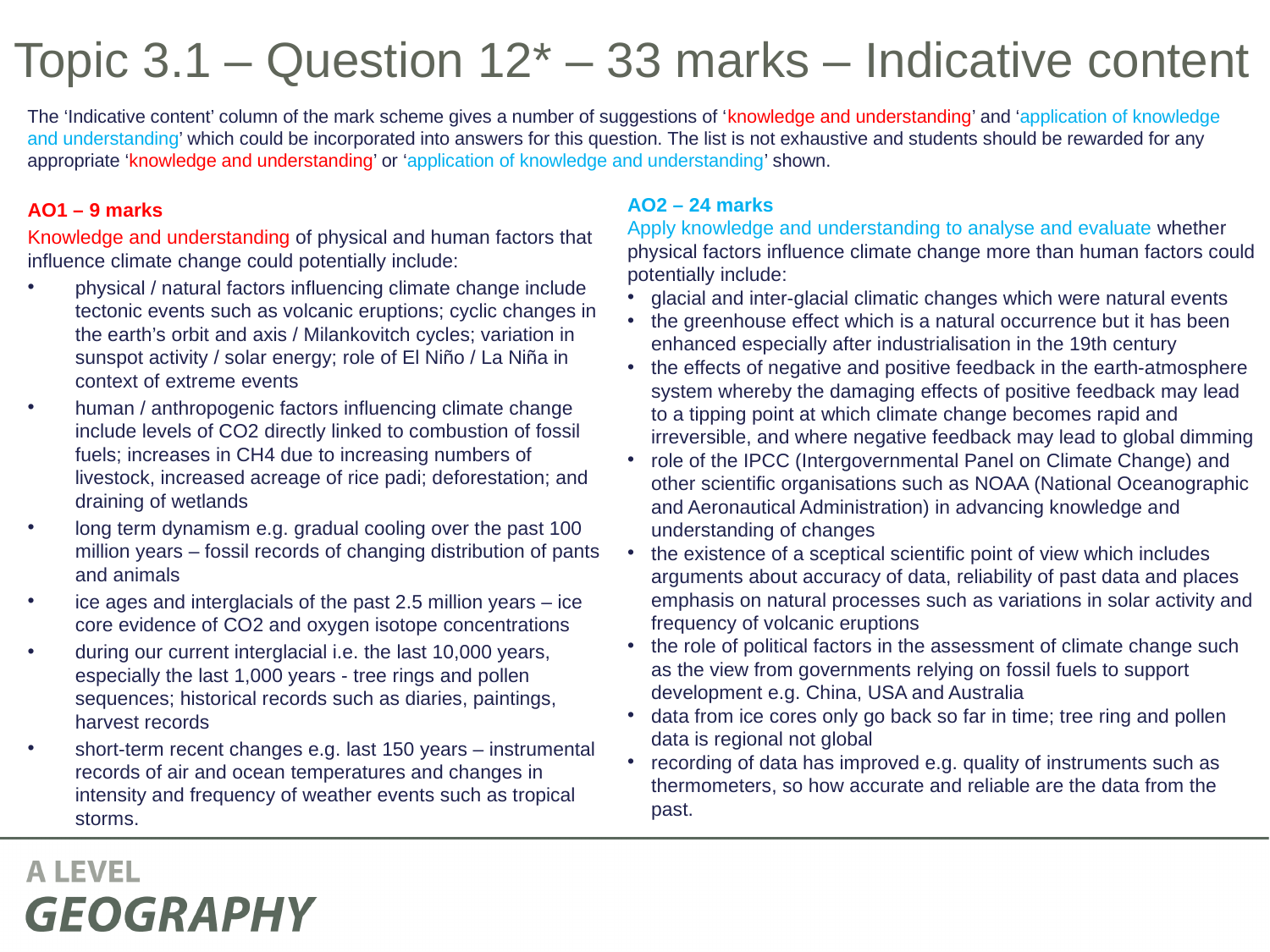

# Topic 3.1 – Question 12* – 33 marks – Indicative content
The ‘Indicative content’ column of the mark scheme gives a number of suggestions of ‘knowledge and understanding’ and ‘application of knowledge and understanding’ which could be incorporated into answers for this question. The list is not exhaustive and students should be rewarded for any appropriate ‘knowledge and understanding’ or ‘application of knowledge and understanding’ shown.
AO2 – 24 marks
Apply knowledge and understanding to analyse and evaluate whether physical factors influence climate change more than human factors could potentially include:
glacial and inter-glacial climatic changes which were natural events
the greenhouse effect which is a natural occurrence but it has been enhanced especially after industrialisation in the 19th century
the effects of negative and positive feedback in the earth-atmosphere system whereby the damaging effects of positive feedback may lead to a tipping point at which climate change becomes rapid and irreversible, and where negative feedback may lead to global dimming
role of the IPCC (Intergovernmental Panel on Climate Change) and other scientific organisations such as NOAA (National Oceanographic and Aeronautical Administration) in advancing knowledge and understanding of changes
the existence of a sceptical scientific point of view which includes arguments about accuracy of data, reliability of past data and places emphasis on natural processes such as variations in solar activity and frequency of volcanic eruptions
the role of political factors in the assessment of climate change such as the view from governments relying on fossil fuels to support development e.g. China, USA and Australia
data from ice cores only go back so far in time; tree ring and pollen data is regional not global
recording of data has improved e.g. quality of instruments such as thermometers, so how accurate and reliable are the data from the past.
AO1 – 9 marks
Knowledge and understanding of physical and human factors that influence climate change could potentially include:
physical / natural factors influencing climate change include tectonic events such as volcanic eruptions; cyclic changes in the earth’s orbit and axis / Milankovitch cycles; variation in sunspot activity / solar energy; role of El Niño / La Niña in context of extreme events
human / anthropogenic factors influencing climate change include levels of CO2 directly linked to combustion of fossil fuels; increases in CH4 due to increasing numbers of livestock, increased acreage of rice padi; deforestation; and draining of wetlands
long term dynamism e.g. gradual cooling over the past 100 million years – fossil records of changing distribution of pants and animals
ice ages and interglacials of the past 2.5 million years – ice core evidence of CO2 and oxygen isotope concentrations
during our current interglacial i.e. the last 10,000 years, especially the last 1,000 years - tree rings and pollen sequences; historical records such as diaries, paintings, harvest records
short-term recent changes e.g. last 150 years – instrumental records of air and ocean temperatures and changes in intensity and frequency of weather events such as tropical storms.